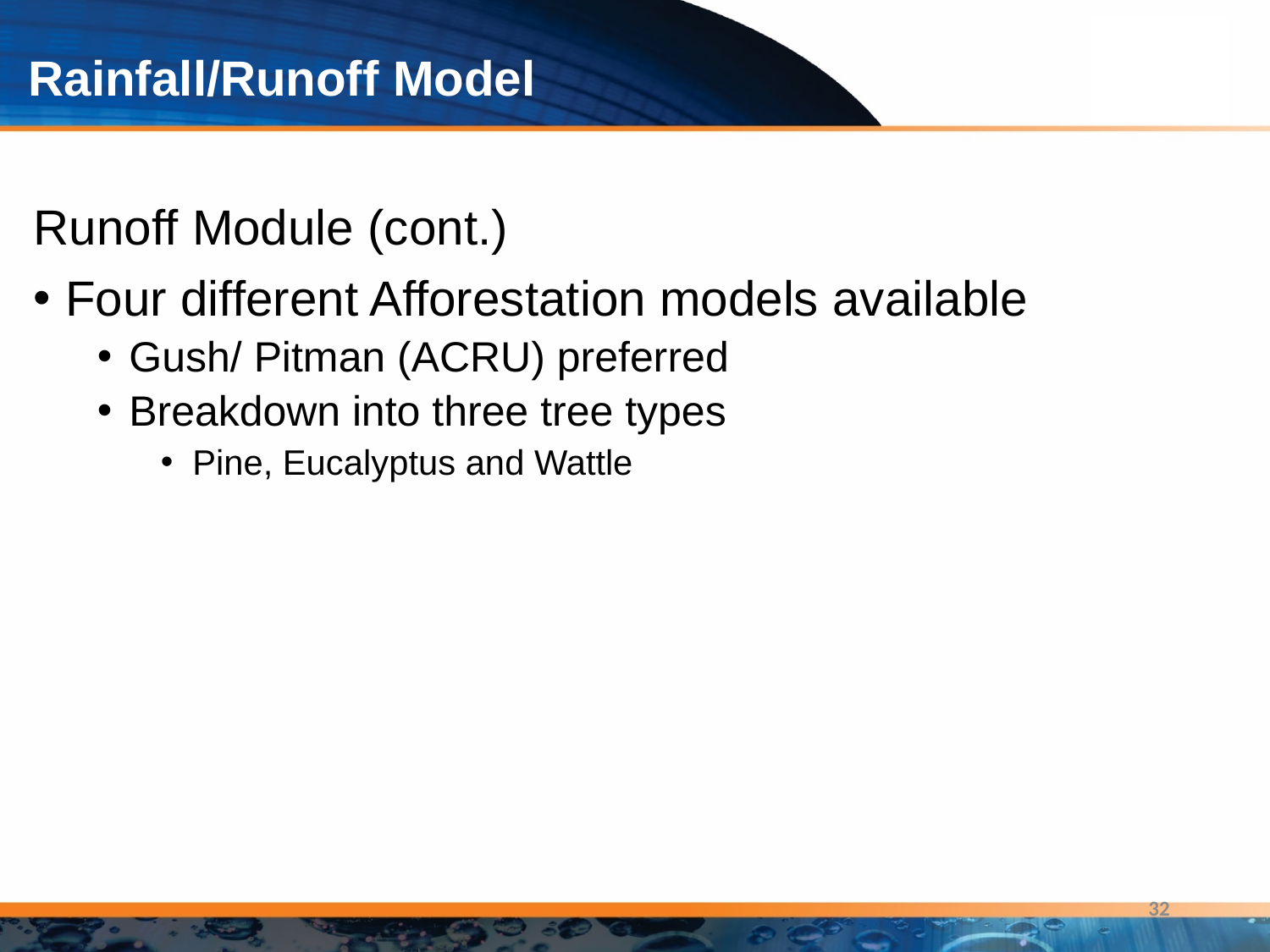

# Rainfall/Runoff Model

Runoff Module (cont.)
Four different Afforestation models available
Gush/ Pitman (ACRU) preferred
Breakdown into three tree types
Pine, Eucalyptus and Wattle

32